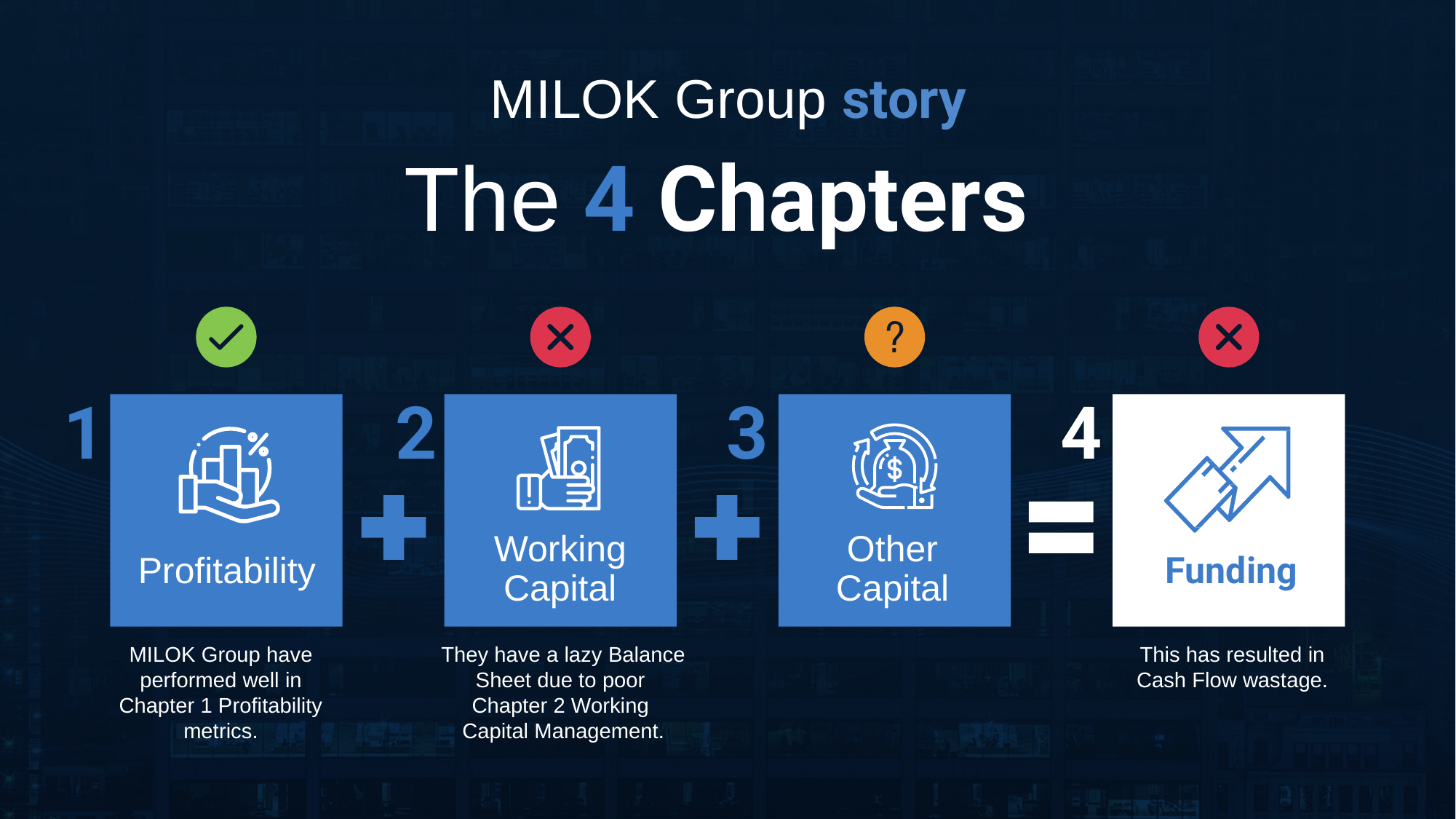

MILOK Group story
The 4 Chapters

1
2
3
4

Working Capital
Other Capital
Funding
Profitability
MILOK Group have performed well in Chapter 1 Profitability metrics.
They have a lazy Balance Sheet due to poor
Chapter 2 Working
Capital Management.
This has resulted in Cash Flow wastage.